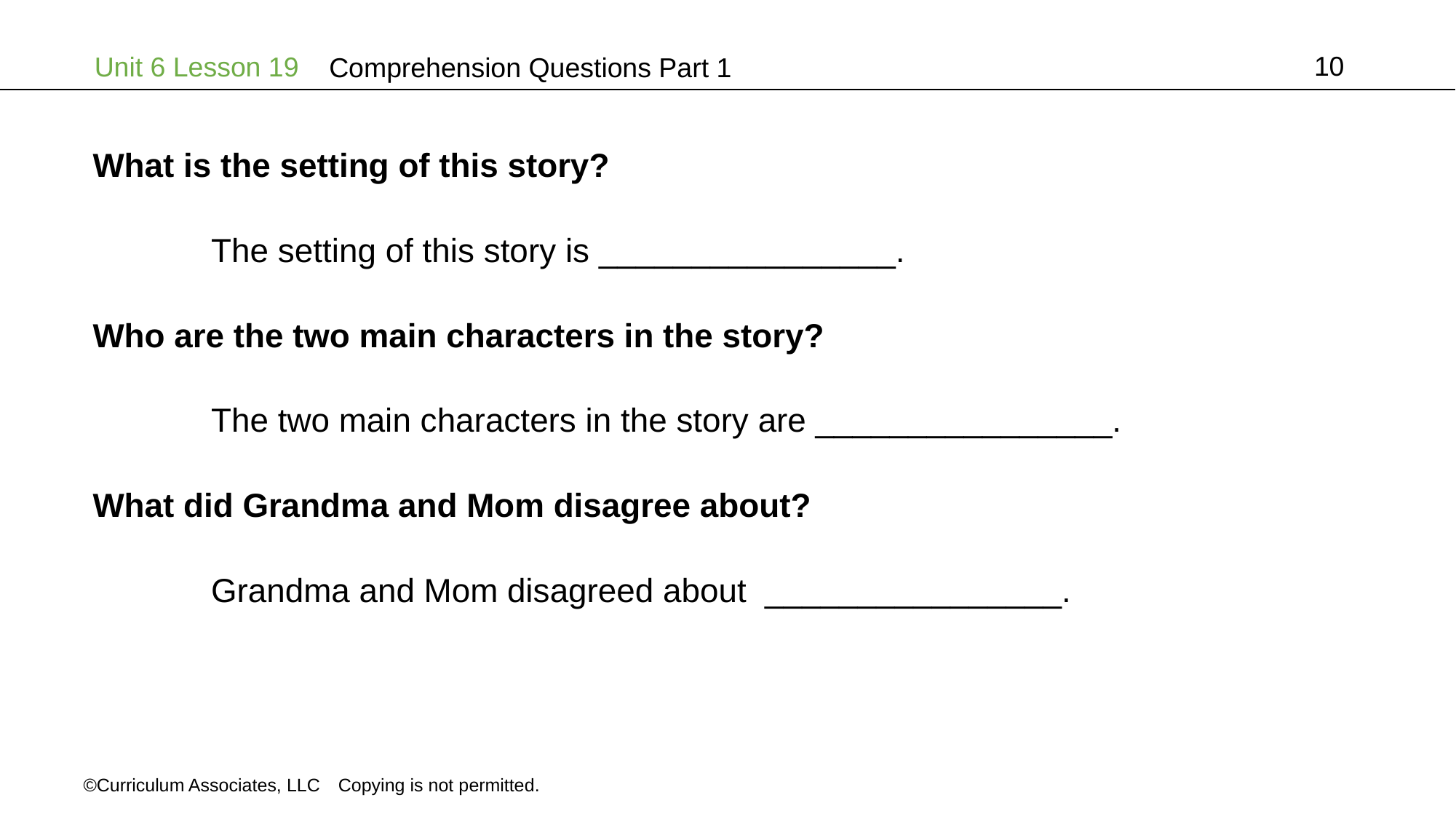

10
# Comprehension Questions Part 1

What is the setting of this story?
	 The setting of this story is ________________.
Who are the two main characters in the story?
	 The two main characters in the story are ________________.
What did Grandma and Mom disagree about?
	 Grandma and Mom disagreed about  ________________.